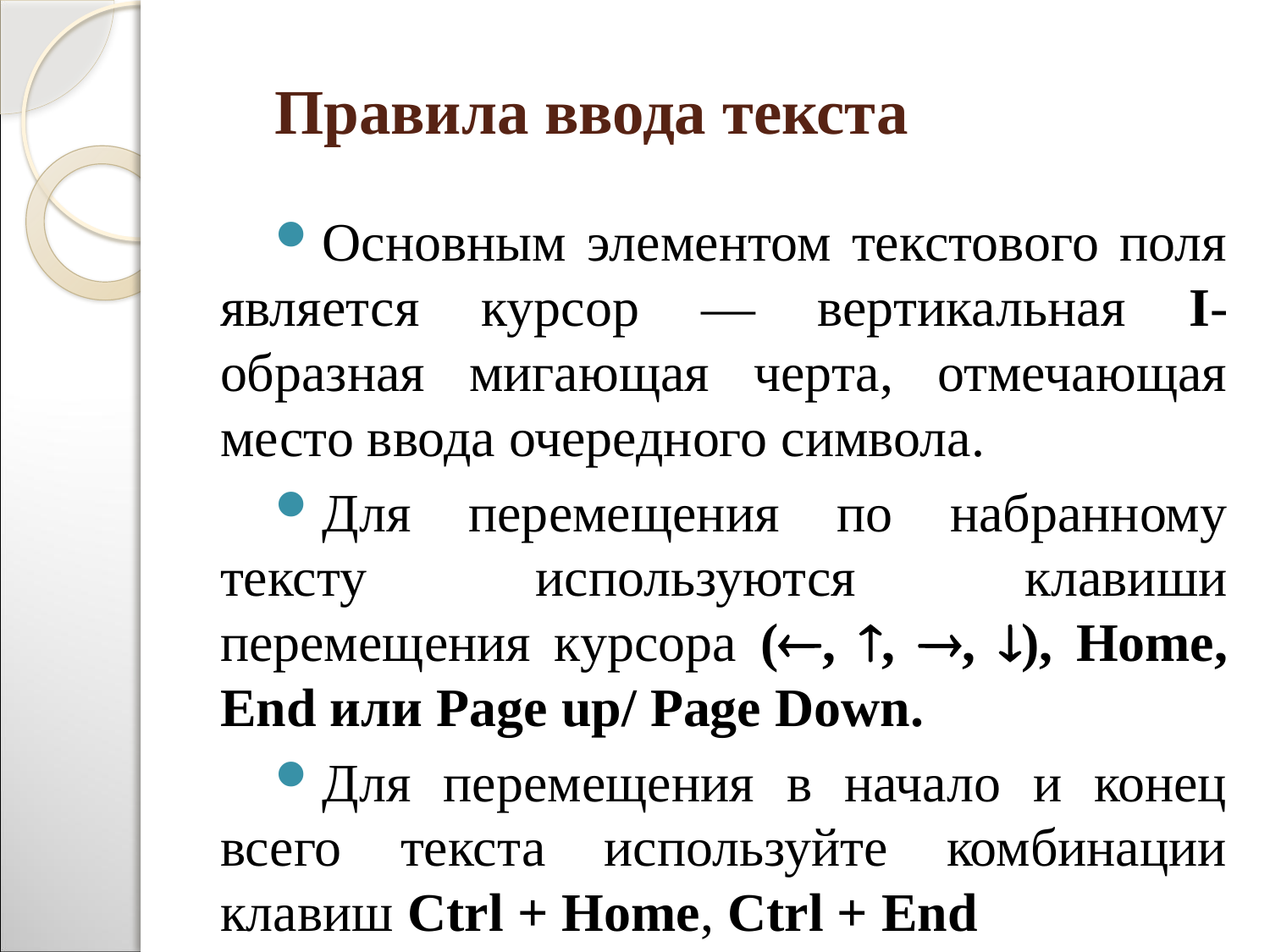

# Правила ввода текста
Основным элементом текстового поля является курсор — вертикальная I-образная мигающая черта, отмечающая место ввода очередного символа.
Для перемещения по набранному тексту используются клавиши перемещения курсора (←, ↑, →, ↓), Home, End или Page up/ Page Down.
Для перемещения в начало и конец всего текста используйте комбинации клавиш Ctrl + Home, Ctrl + End